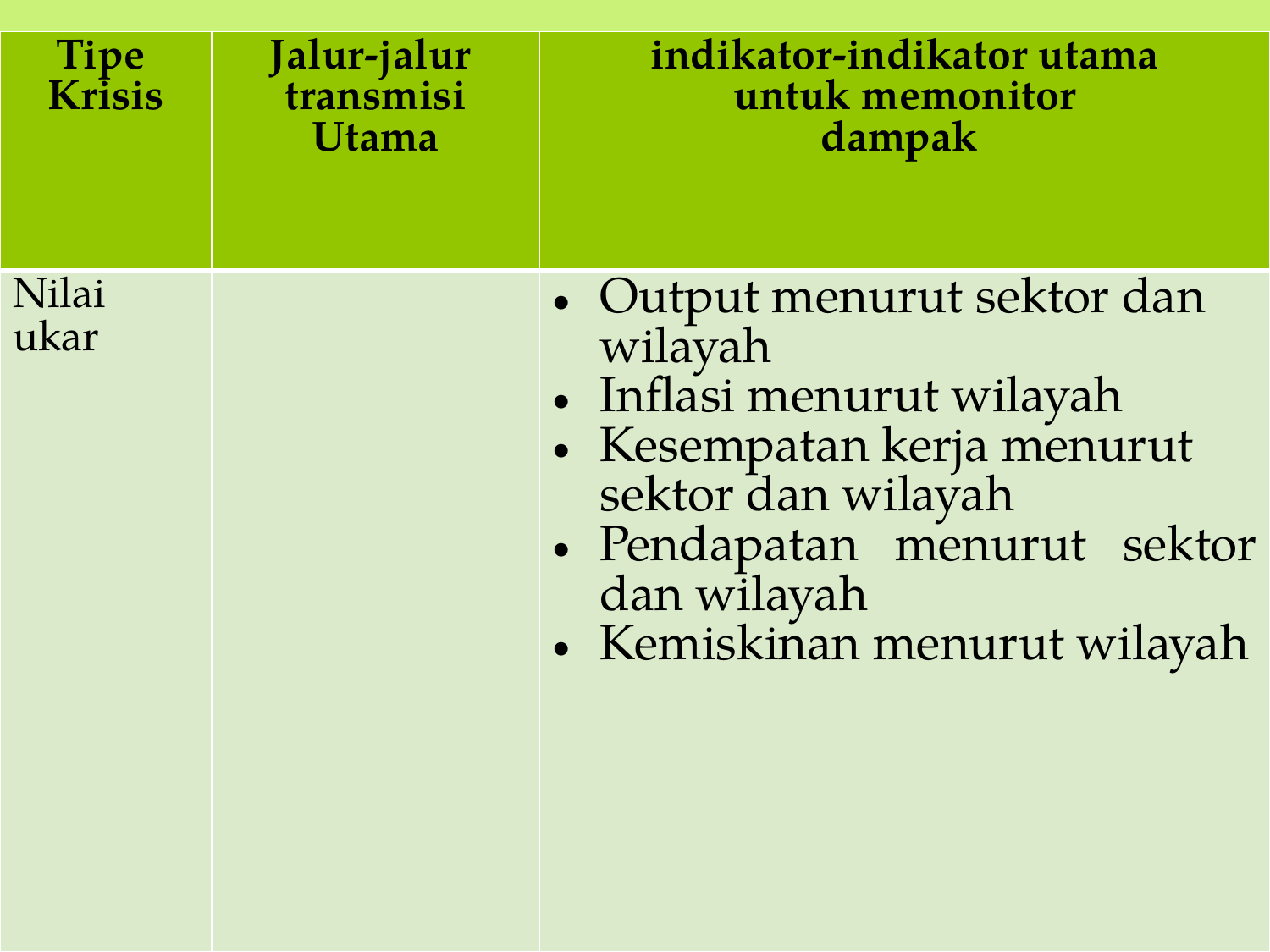

| Tipe Krisis | Jalur-jalur transmisi Utama | indikator-indikator utama untuk memonitor dampak |
| --- | --- | --- |
| Nilai ukar |  | Output menurut sektor dan wilayah Inflasi menurut wilayah Kesempatan kerja menurut sektor dan wilayah Pendapatan menurut sektor dan wilayah Kemiskinan menurut wilayah |